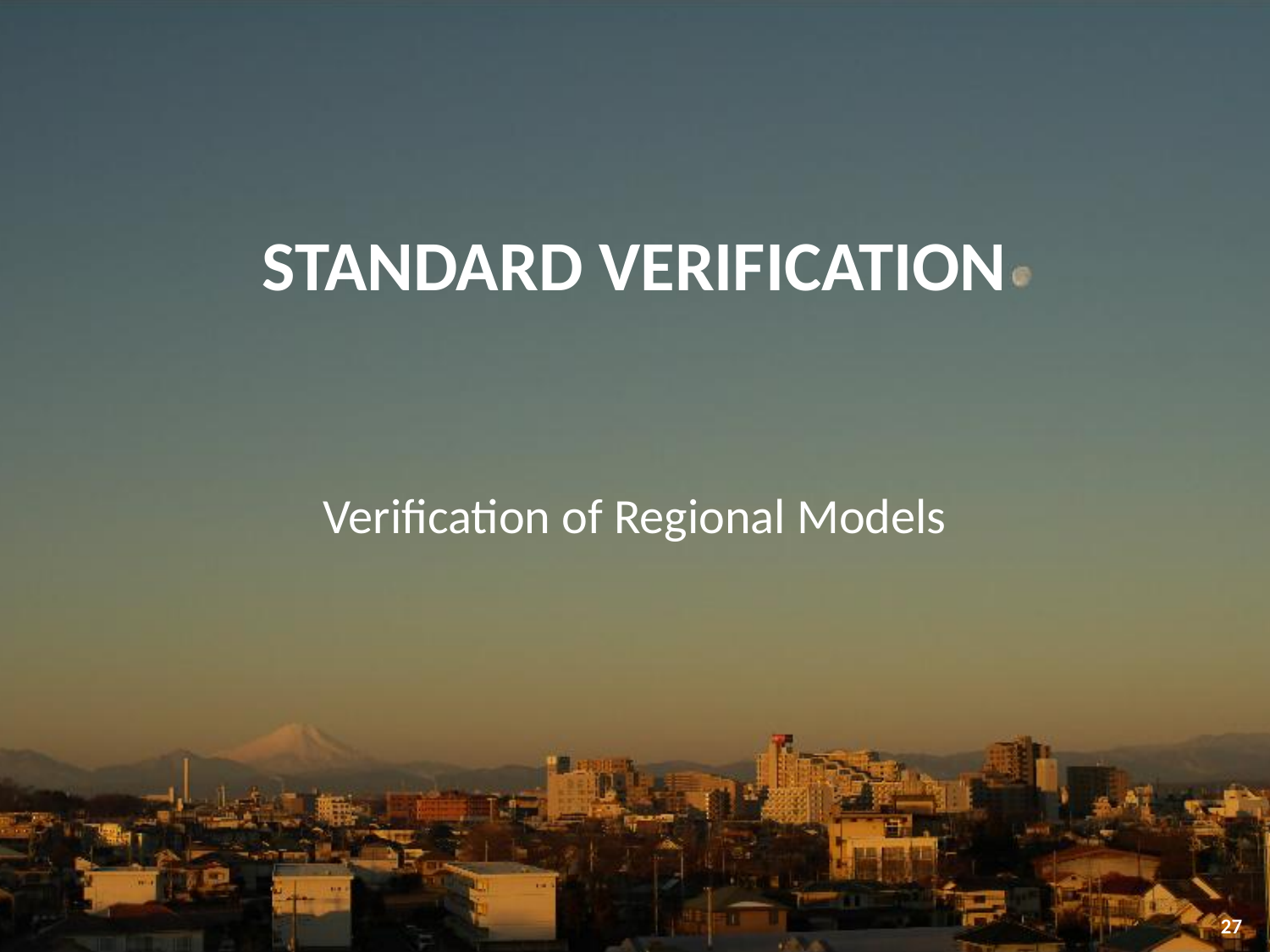

# Standard Verification
Verification of Regional Models
27